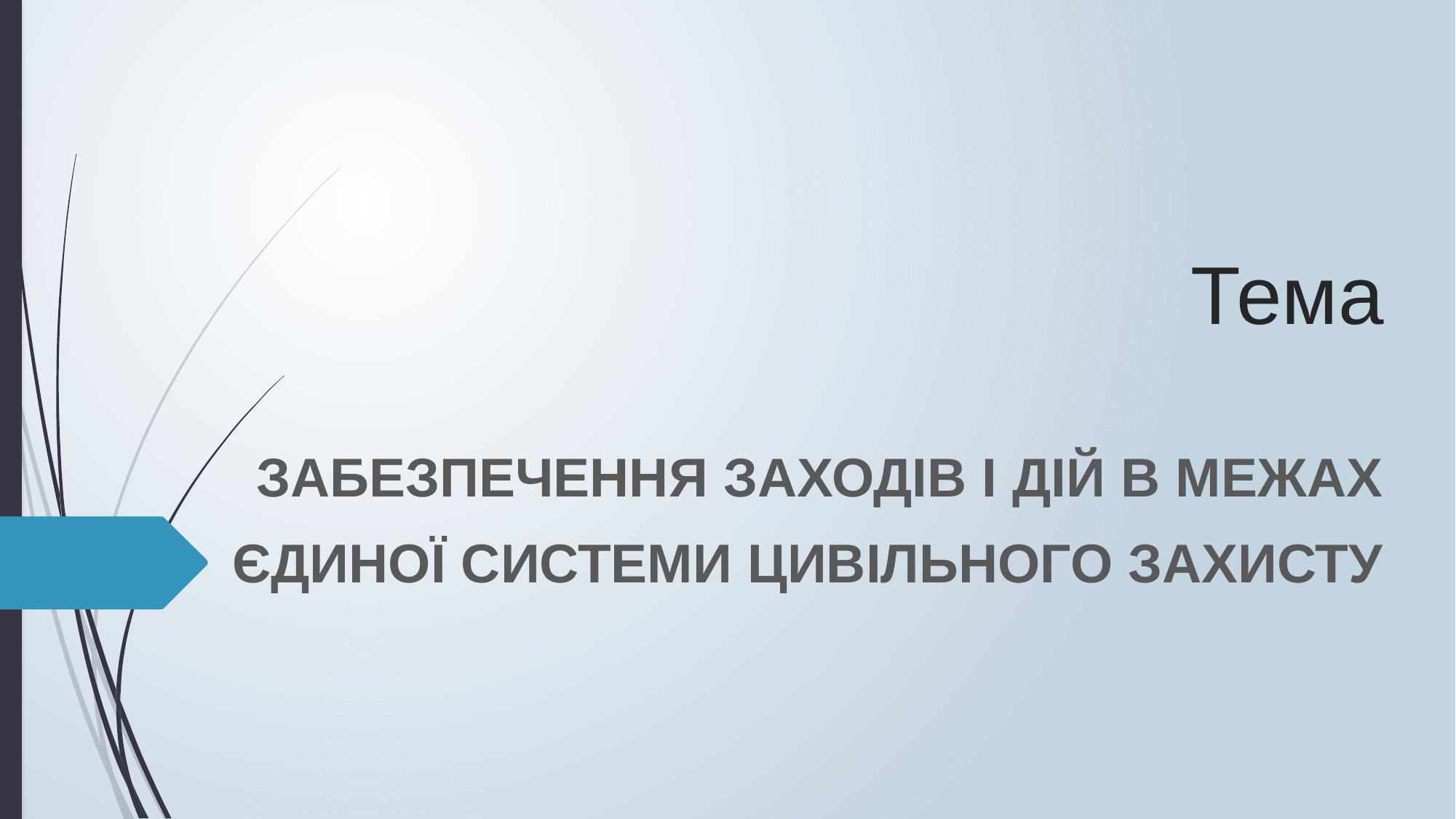

# Тема
 ЗАБЕЗПЕЧЕННЯ ЗАХОДІВ І ДІЙ В МЕЖАХ
ЄДИНОЇ СИСТЕМИ ЦИВІЛЬНОГО ЗАХИСТУ